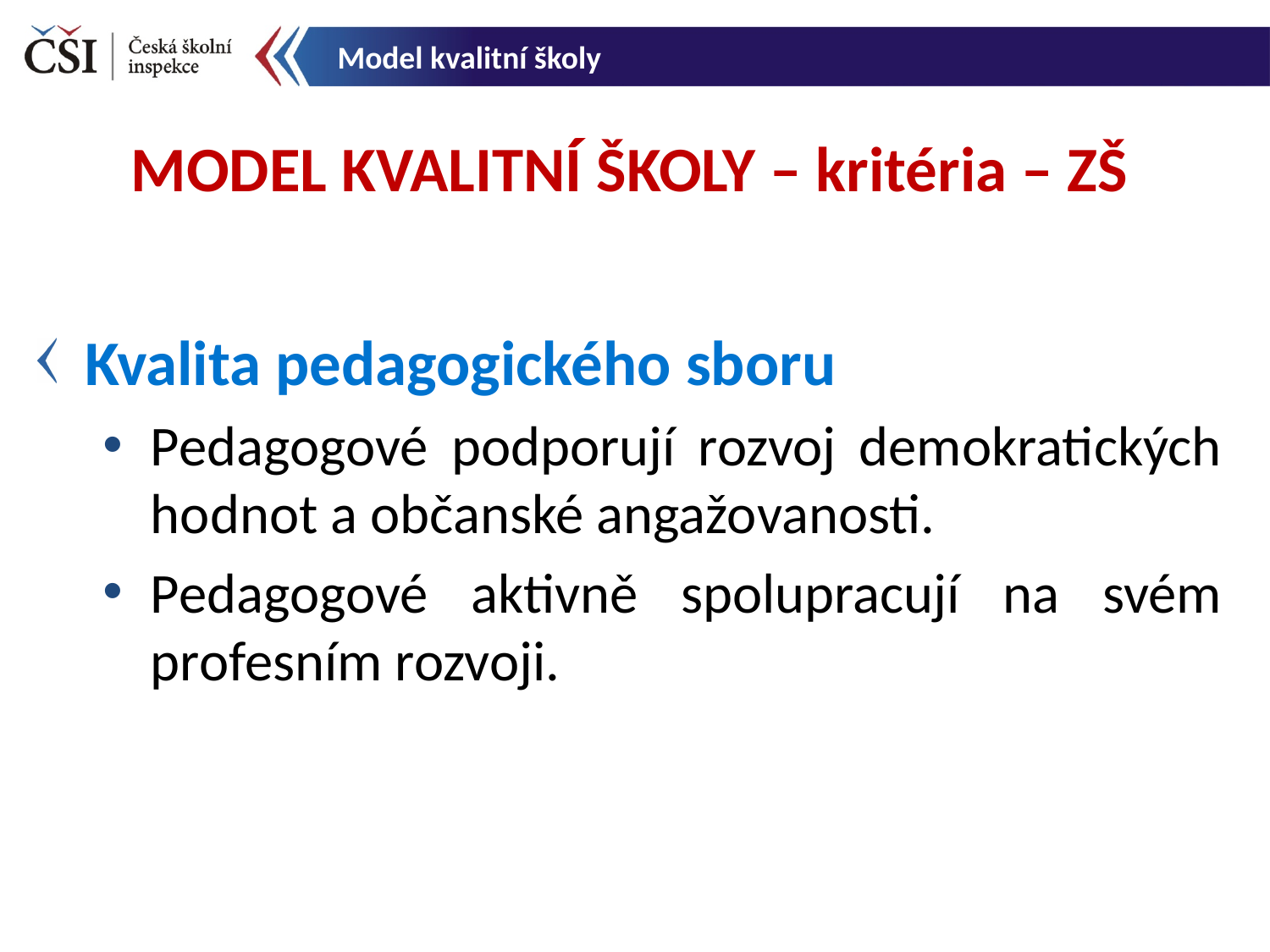

Model kvalitní školy
MODEL KVALITNÍ ŠKOLY – kritéria – ZŠ
Kvalita pedagogického sboru
Pedagogové podporují rozvoj demokratických hodnot a občanské angažovanosti.
Pedagogové aktivně spolupracují na svém profesním rozvoji.